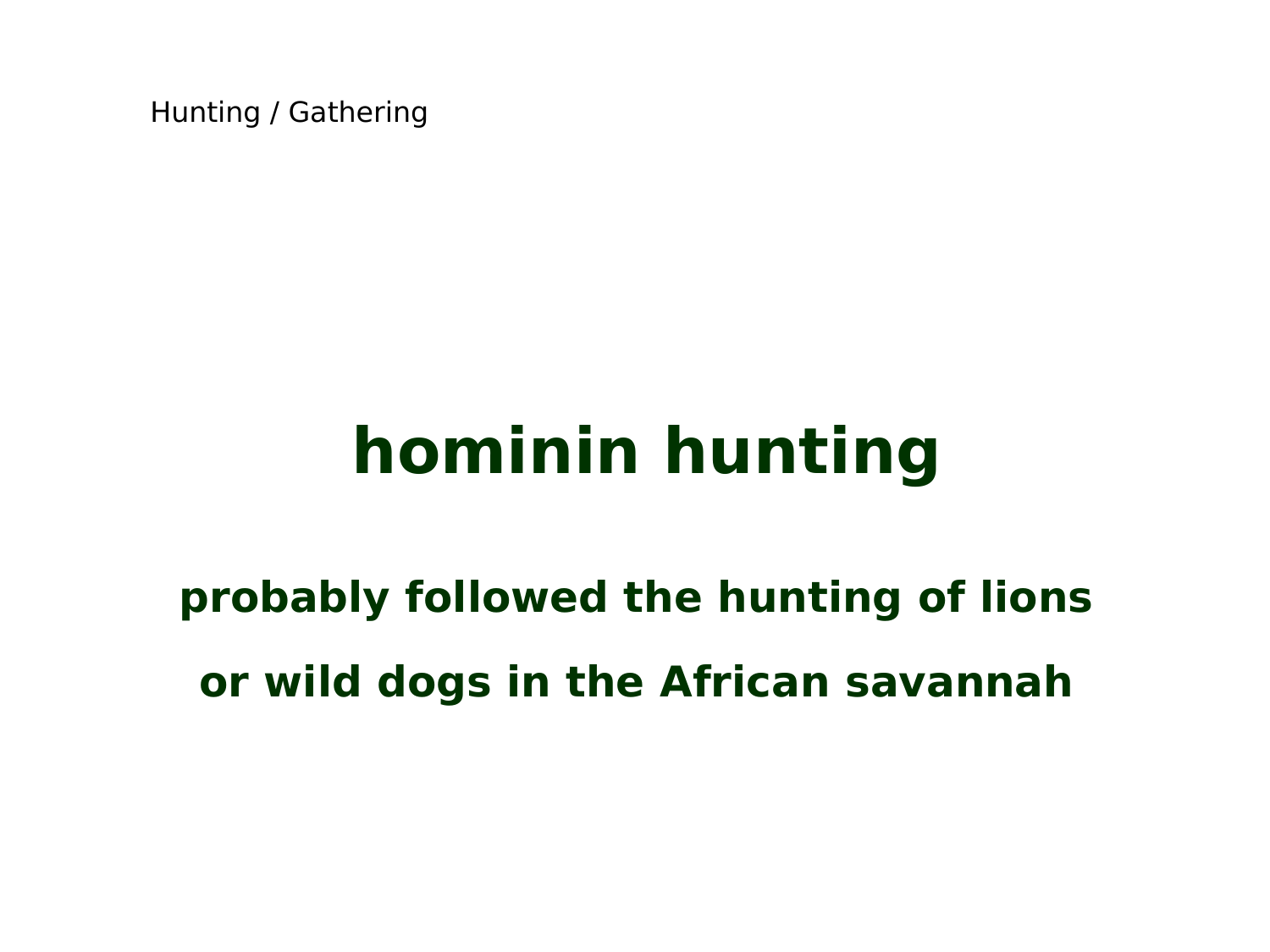

Hunting / Gathering
hominin hunting
probably followed the hunting of lions
or wild dogs in the African savannah